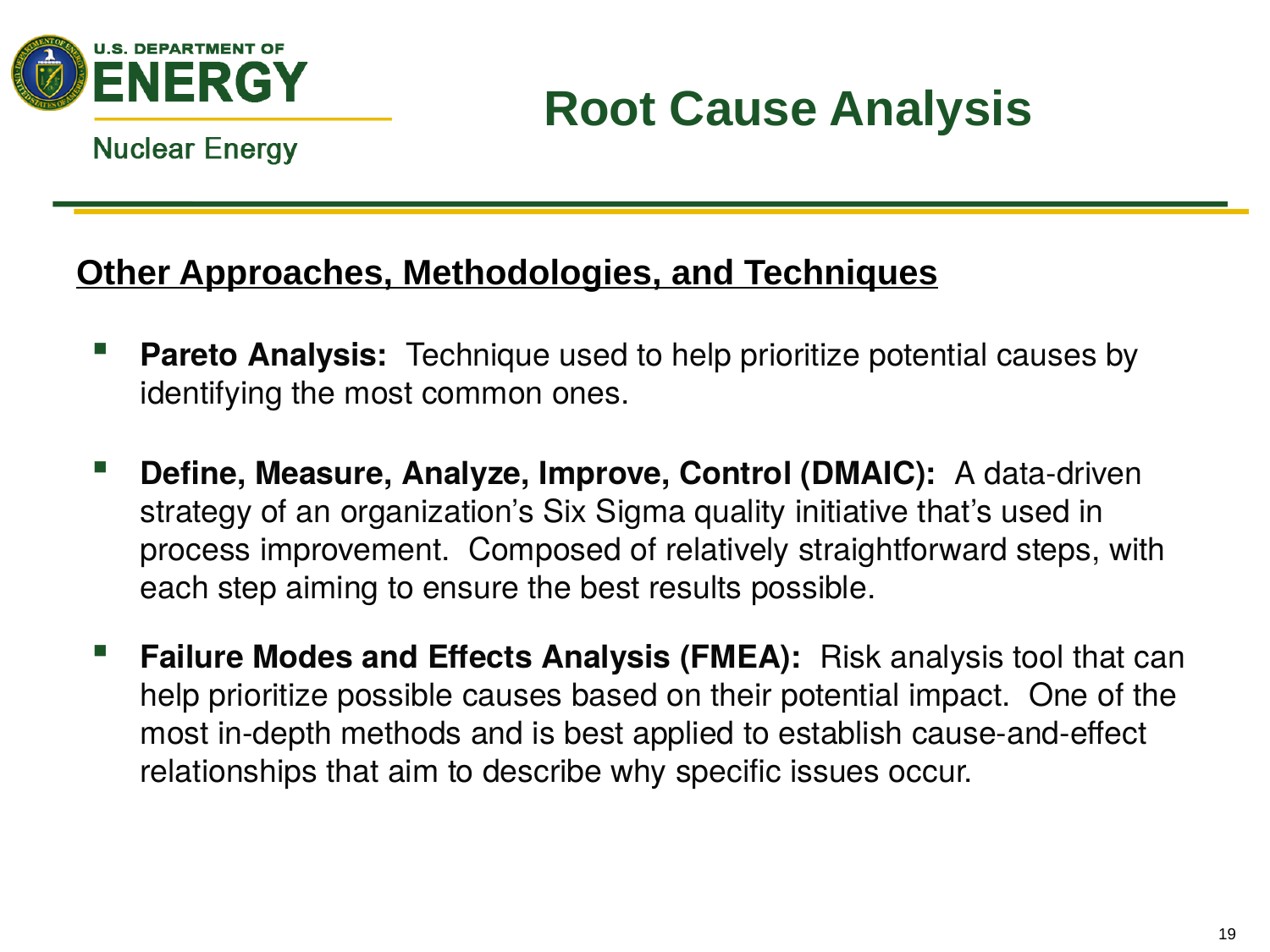

# Root Cause Analysis
Other Approaches, Methodologies, and Techniques
Pareto Analysis:  Technique used to help prioritize potential causes by identifying the most common ones.
Define, Measure, Analyze, Improve, Control (DMAIC):  A data-driven strategy of an organization’s Six Sigma quality initiative that’s used in process improvement.  Composed of relatively straightforward steps, with each step aiming to ensure the best results possible.
Failure Modes and Effects Analysis (FMEA):  Risk analysis tool that can help prioritize possible causes based on their potential impact.  One of the most in-depth methods and is best applied to establish cause-and-effect relationships that aim to describe why specific issues occur.